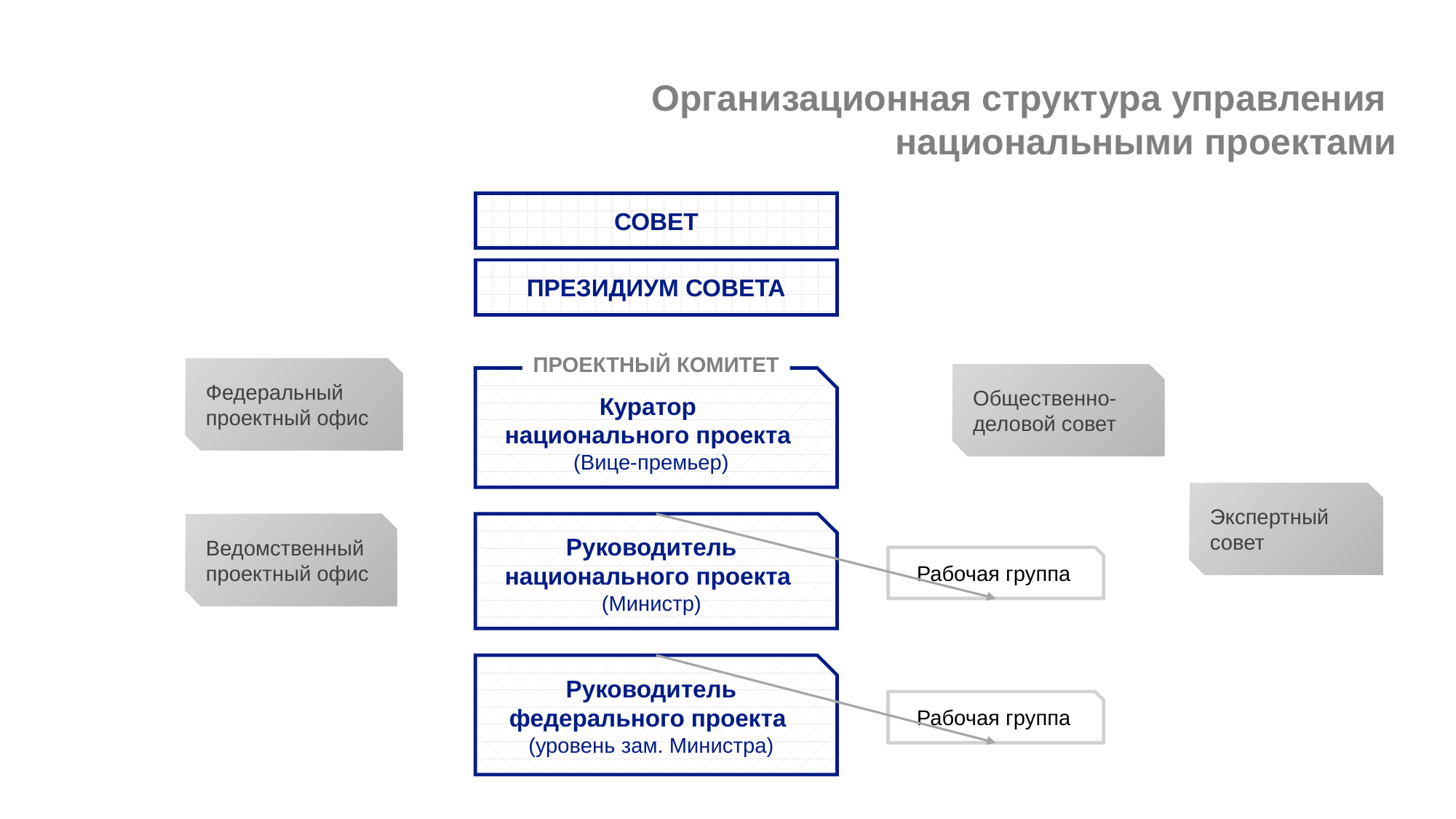

Организационная структура управления
национальными проектами
СОВЕТ
ПРЕЗИДИУМ СОВЕТА
ПРОЕКТНЫЙ КОМИТЕТ
Федеральный проектный офис
Общественно-деловой совет
Куратор
национального проекта
(Вице-премьер)
Экспертный совет
Ведомственный проектный офис
Руководитель национального проекта
(Министр)
Рабочая группа
Руководитель федерального проекта
(уровень зам. Министра)
Рабочая группа